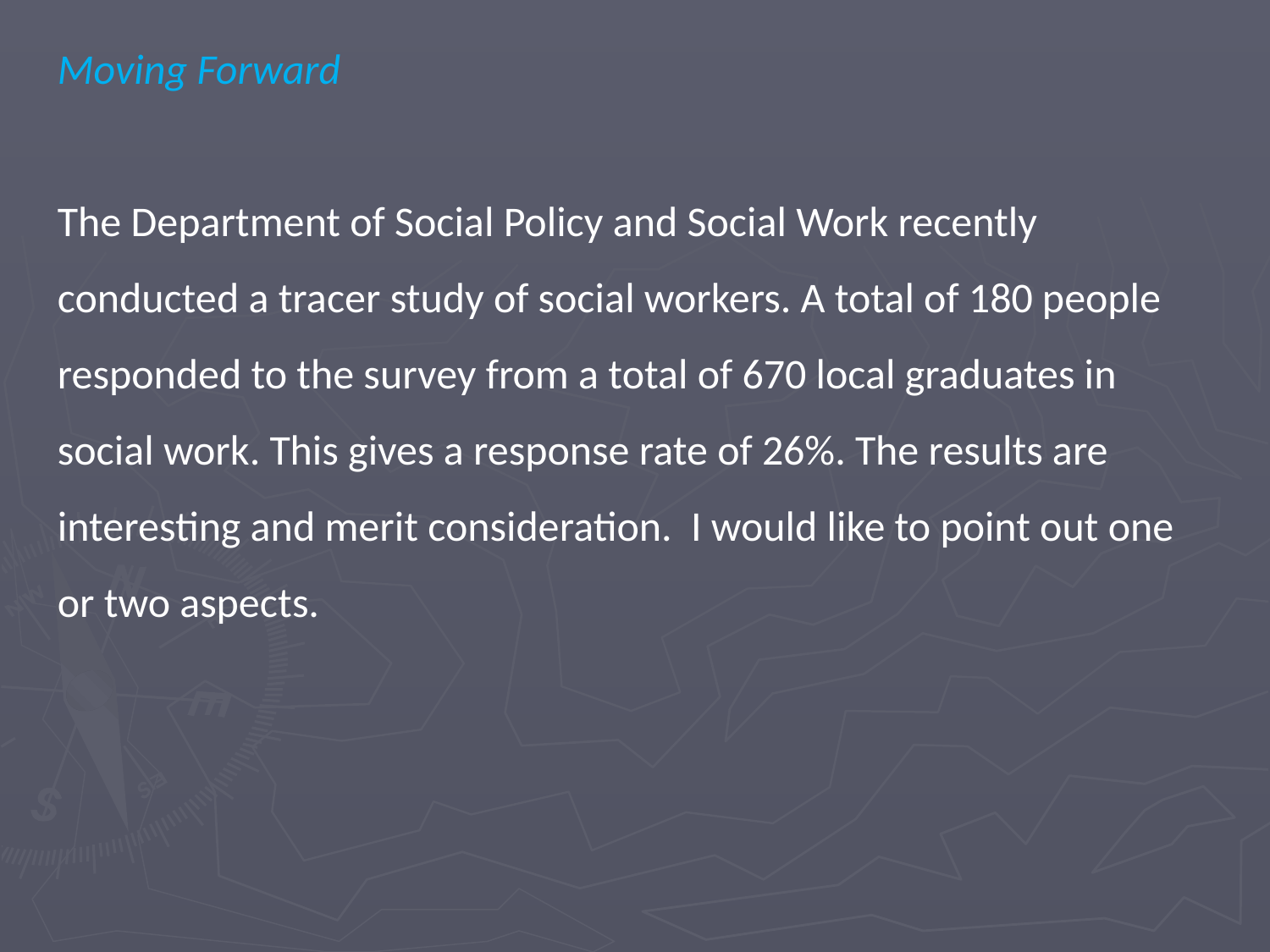

Moving Forward

The Department of Social Policy and Social Work recently conducted a tracer study of social workers. A total of 180 people responded to the survey from a total of 670 local graduates in social work. This gives a response rate of 26%. The results are interesting and merit consideration.  I would like to point out one or two aspects.